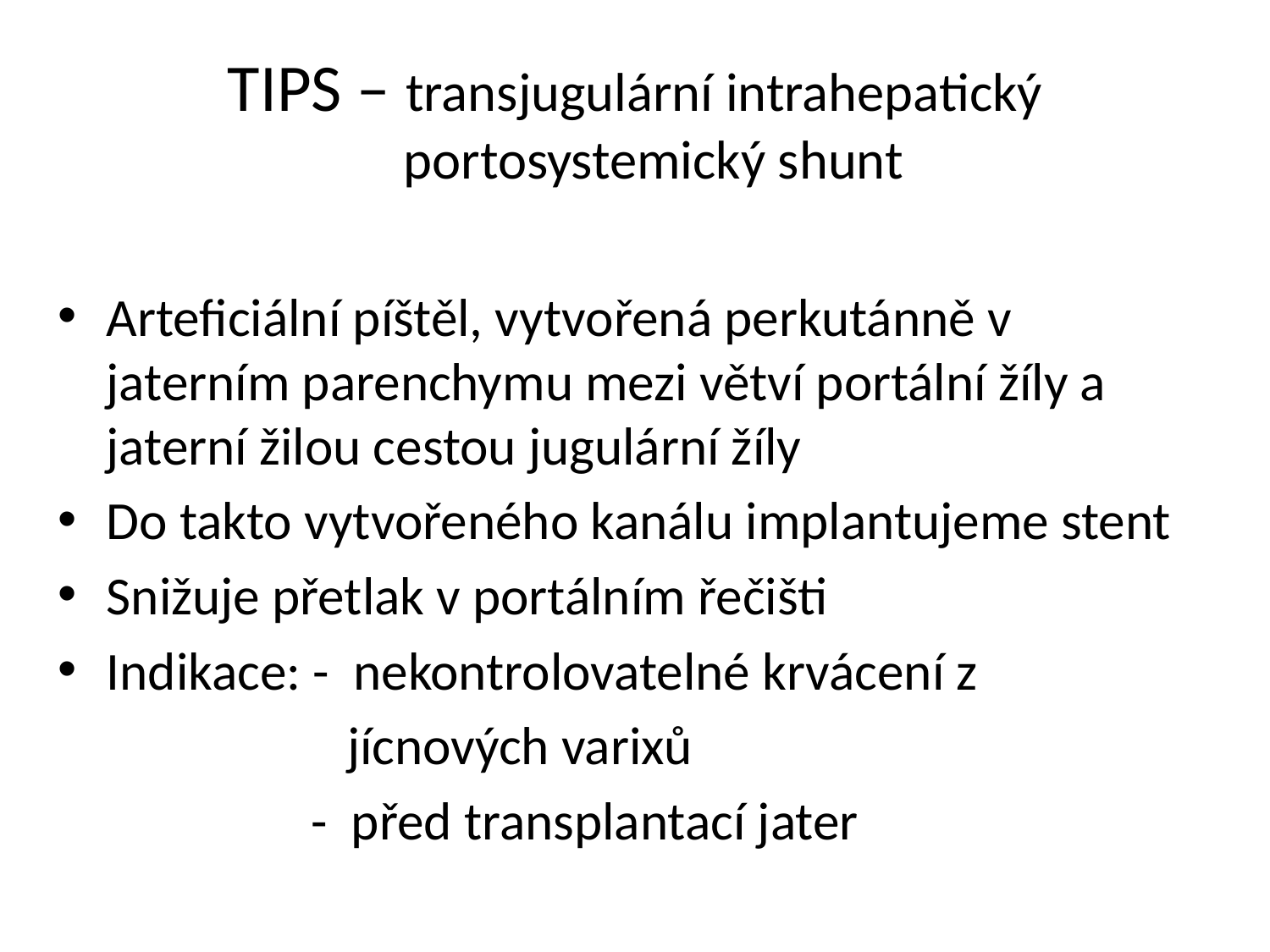

# TIPS – transjugulární intrahepatický portosystemický shunt
Arteficiální píštěl, vytvořená perkutánně v jaterním parenchymu mezi větví portální žíly a jaterní žilou cestou jugulární žíly
Do takto vytvořeného kanálu implantujeme stent
Snižuje přetlak v portálním řečišti
Indikace: -  nekontrolovatelné krvácení z
                        jícnových varixů
                     -  před transplantací jater